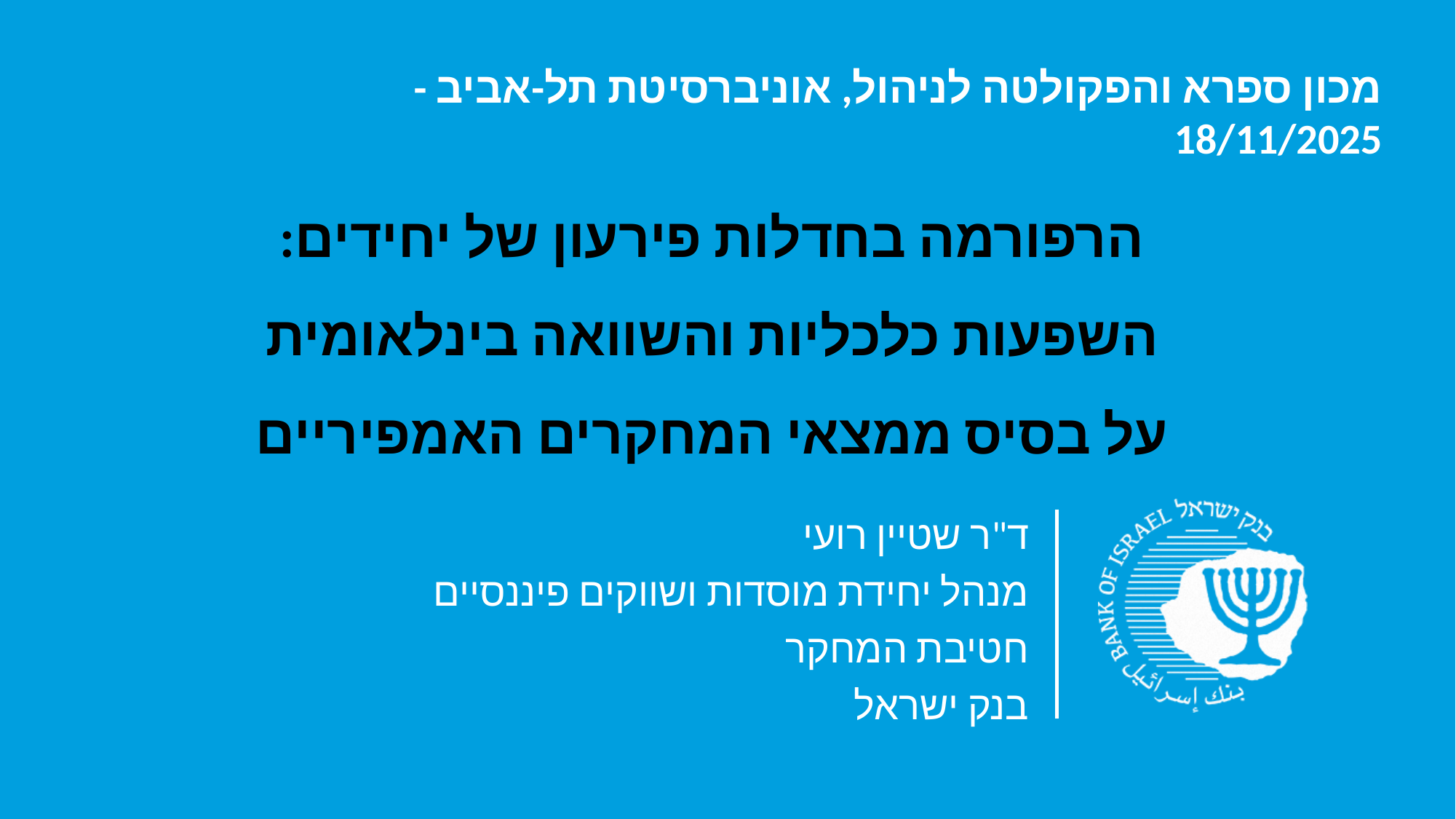

מכון ספרא והפקולטה לניהול, אוניברסיטת תל-אביב - 18/11/2025
הרפורמה בחדלות פירעון של יחידים:
השפעות כלכליות והשוואה בינלאומית
על בסיס ממצאי המחקרים האמפיריים
# ד"ר שטיין רועי מנהל יחידת מוסדות ושווקים פיננסיים חטיבת המחקר בנק ישראל